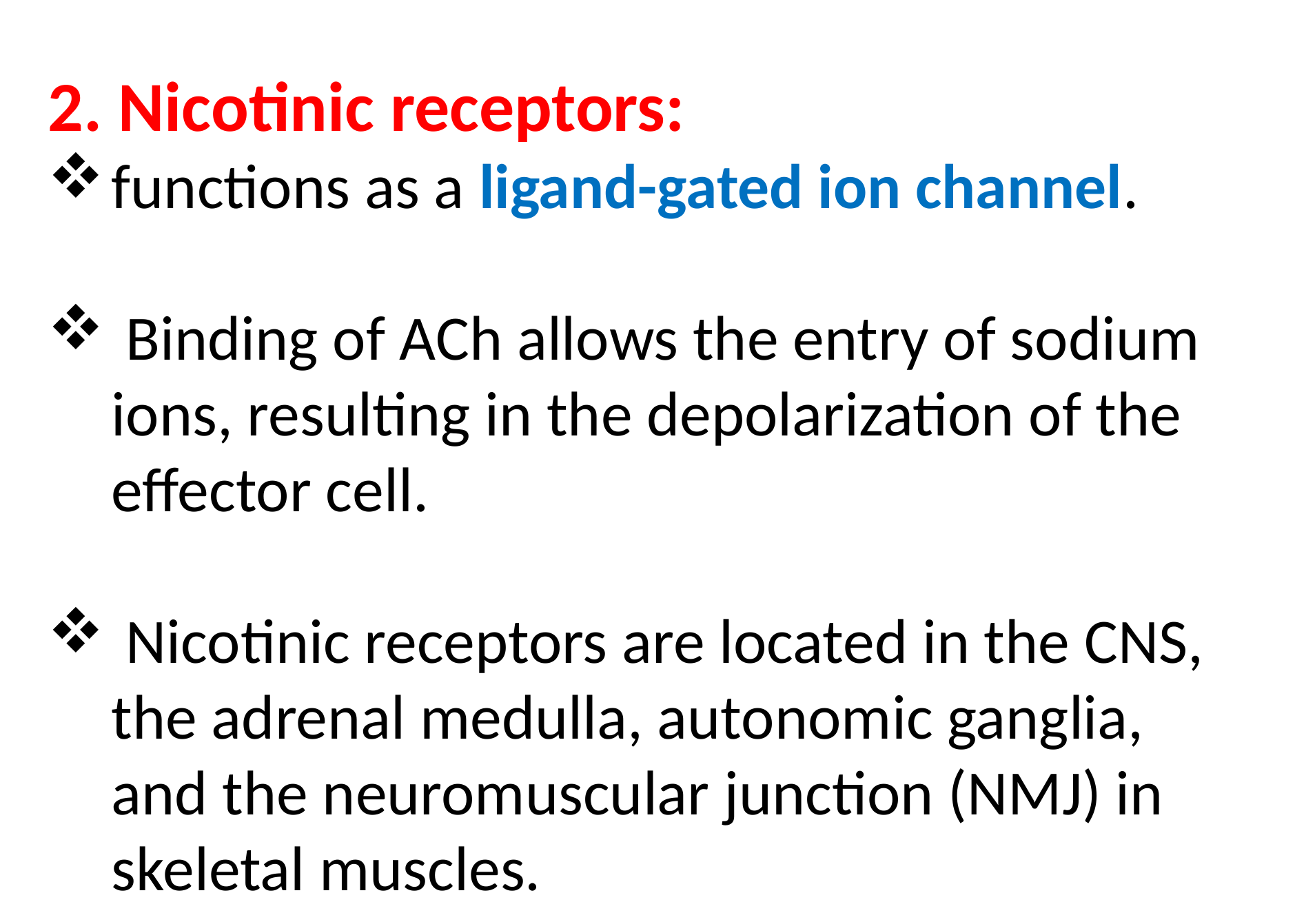

2. Nicotinic receptors:
functions as a ligand-gated ion channel.

 Binding of ACh allows the entry of sodium ions, resulting in the depolarization of the effector cell.

 Nicotinic receptors are located in the CNS, the adrenal medulla, autonomic ganglia, and the neuromuscular junction (NMJ) in skeletal muscles.